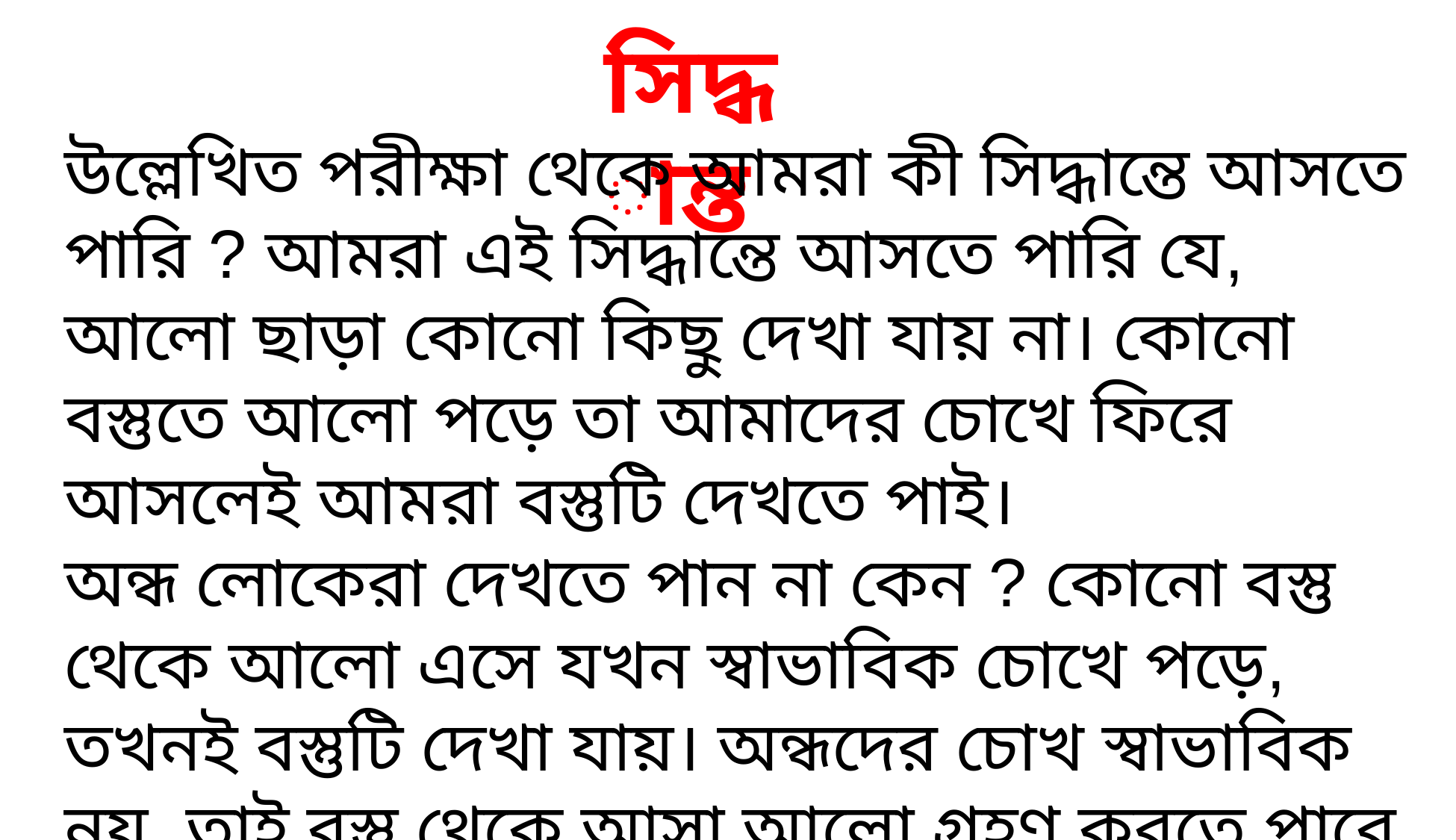

সিদ্ধান্ত
উল্লেখিত পরীক্ষা থেকে আমরা কী সিদ্ধান্তে আসতে পারি ? আমরা এই সিদ্ধান্তে আসতে পারি যে, আলো ছাড়া কোনো কিছু দেখা যায় না। কোনো বস্তুতে আলো পড়ে তা আমাদের চোখে ফিরে আসলেই আমরা বস্তুটি দেখতে পাই।
অন্ধ লোকেরা দেখতে পান না কেন ? কোনো বস্তু থেকে আলো এসে যখন স্বাভাবিক চোখে পড়ে, তখনই বস্তুটি দেখা যায়। অন্ধদের চোখ স্বাভাবিক নয়, তাই বস্তু থেকে আসা আলো গ্রহণ করতে পারে না। ফলে তারা দেখতে পান না।